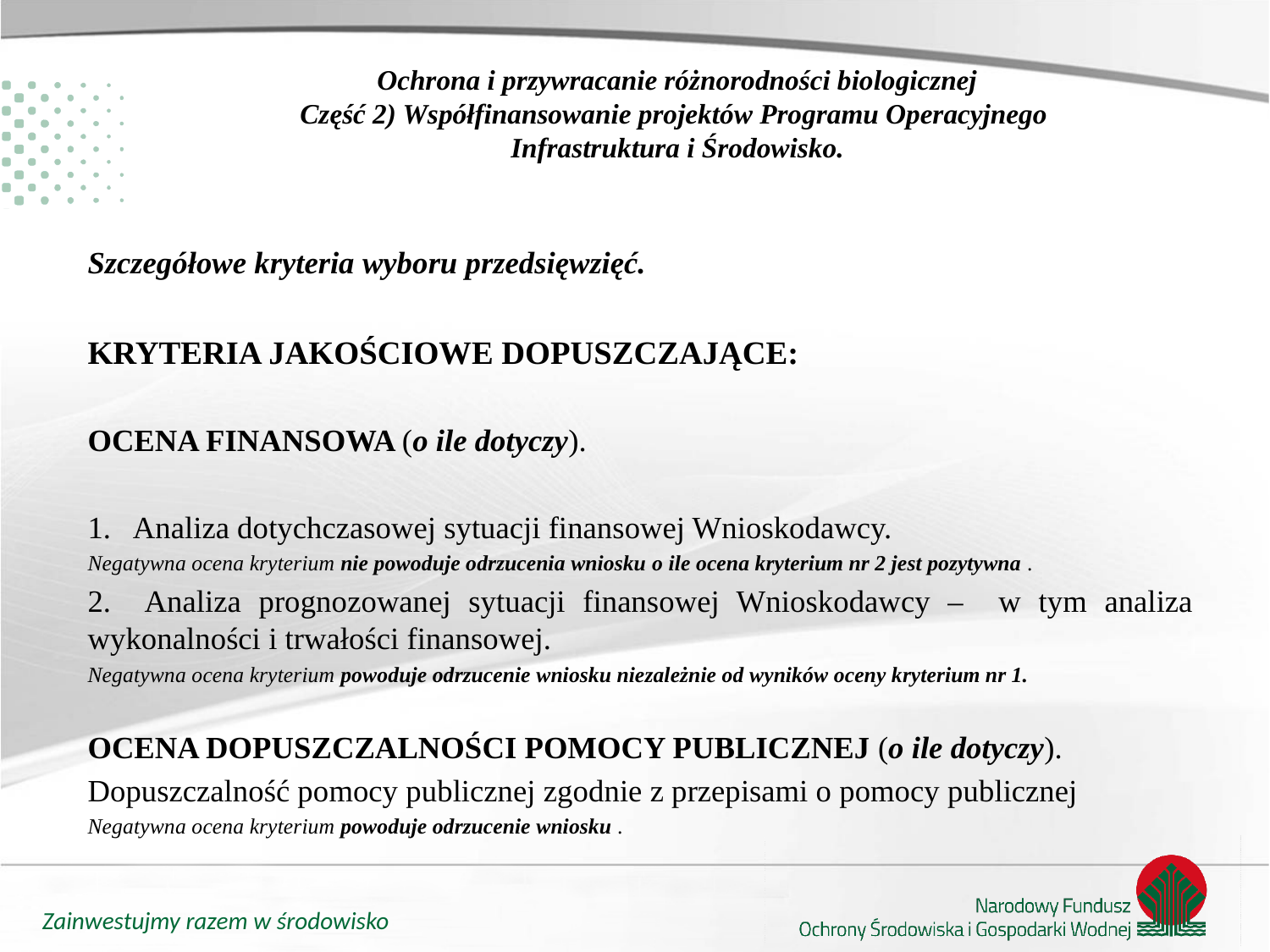

# Ochrona i przywracanie różnorodności biologicznej Część 2) Współfinansowanie projektów Programu Operacyjnego Infrastruktura i Środowisko.
Szczegółowe kryteria wyboru przedsięwzięć.

KRYTERIA JAKOŚCIOWE DOPUSZCZAJĄCE:

OCENA FINANSOWA (o ile dotyczy).

1.   Analiza dotychczasowej sytuacji finansowej Wnioskodawcy.
Negatywna ocena kryterium nie powoduje odrzucenia wniosku o ile ocena kryterium nr 2 jest pozytywna .
2.  Analiza prognozowanej sytuacji finansowej Wnioskodawcy –  w tym analiza wykonalności i trwałości finansowej.
Negatywna ocena kryterium powoduje odrzucenie wniosku niezależnie od wyników oceny kryterium nr 1.

OCENA DOPUSZCZALNOŚCI POMOCY PUBLICZNEJ (o ile dotyczy).
Dopuszczalność pomocy publicznej zgodnie z przepisami o pomocy publicznej
Negatywna ocena kryterium powoduje odrzucenie wniosku .